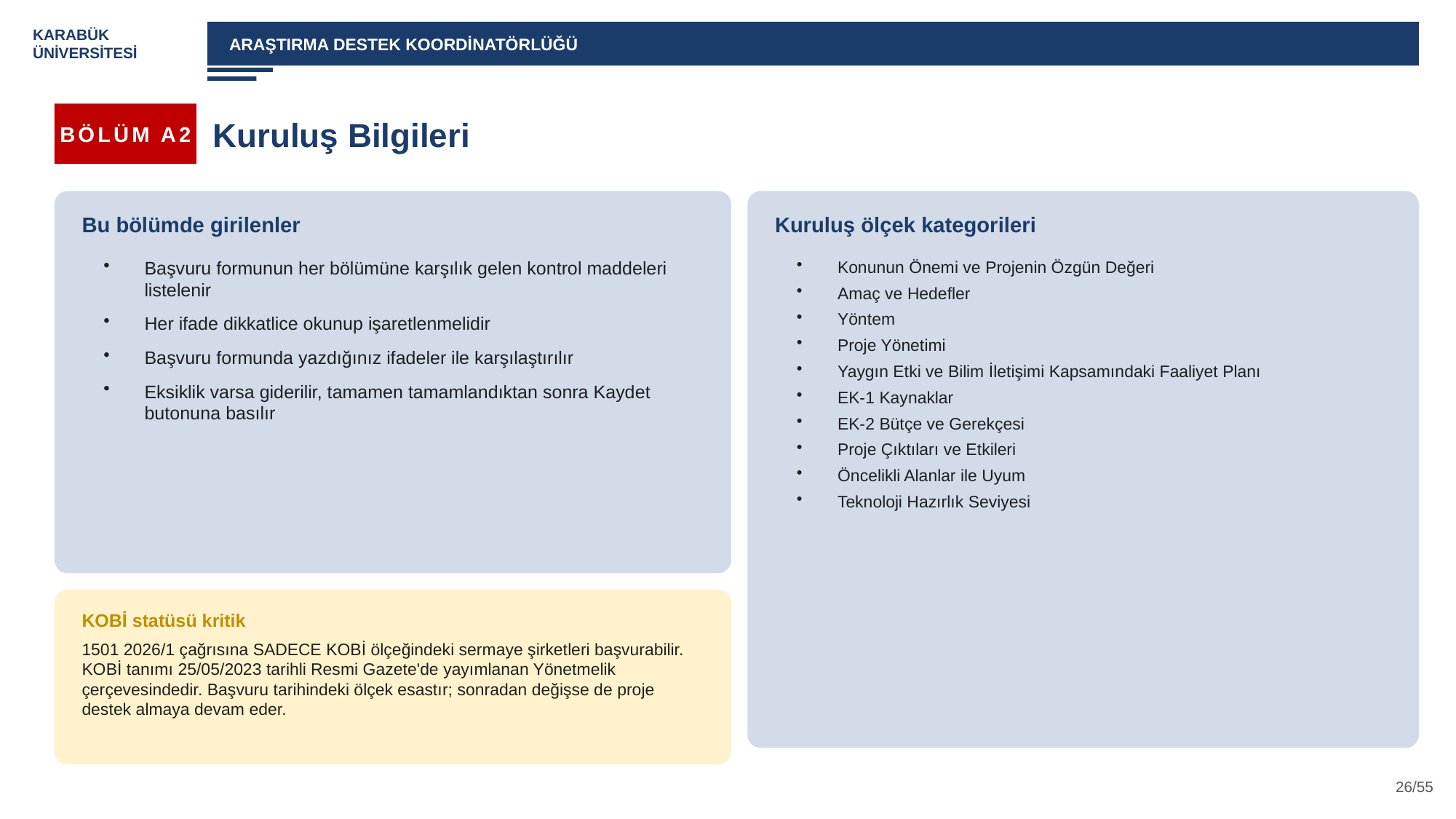

KARABÜK
ÜNİVERSİTESİ

ARAŞTIRMA DESTEK KOORDİNATÖRLÜĞÜ

BÖLÜM A2
Kuruluş Bilgileri

Bu bölümde girilenler
Kuruluş ölçek kategorileri
Başvuru formunun her bölümüne karşılık gelen kontrol maddeleri listelenir
Her ifade dikkatlice okunup işaretlenmelidir
Başvuru formunda yazdığınız ifadeler ile karşılaştırılır
Eksiklik varsa giderilir, tamamen tamamlandıktan sonra Kaydet butonuna basılır
Konunun Önemi ve Projenin Özgün Değeri
Amaç ve Hedefler
Yöntem
Proje Yönetimi
Yaygın Etki ve Bilim İletişimi Kapsamındaki Faaliyet Planı
EK-1 Kaynaklar
EK-2 Bütçe ve Gerekçesi
Proje Çıktıları ve Etkileri
Öncelikli Alanlar ile Uyum
Teknoloji Hazırlık Seviyesi

KOBİ statüsü kritik
1501 2026/1 çağrısına SADECE KOBİ ölçeğindeki sermaye şirketleri başvurabilir. KOBİ tanımı 25/05/2023 tarihli Resmi Gazete'de yayımlanan Yönetmelik çerçevesindedir. Başvuru tarihindeki ölçek esastır; sonradan değişse de proje destek almaya devam eder.
26/55